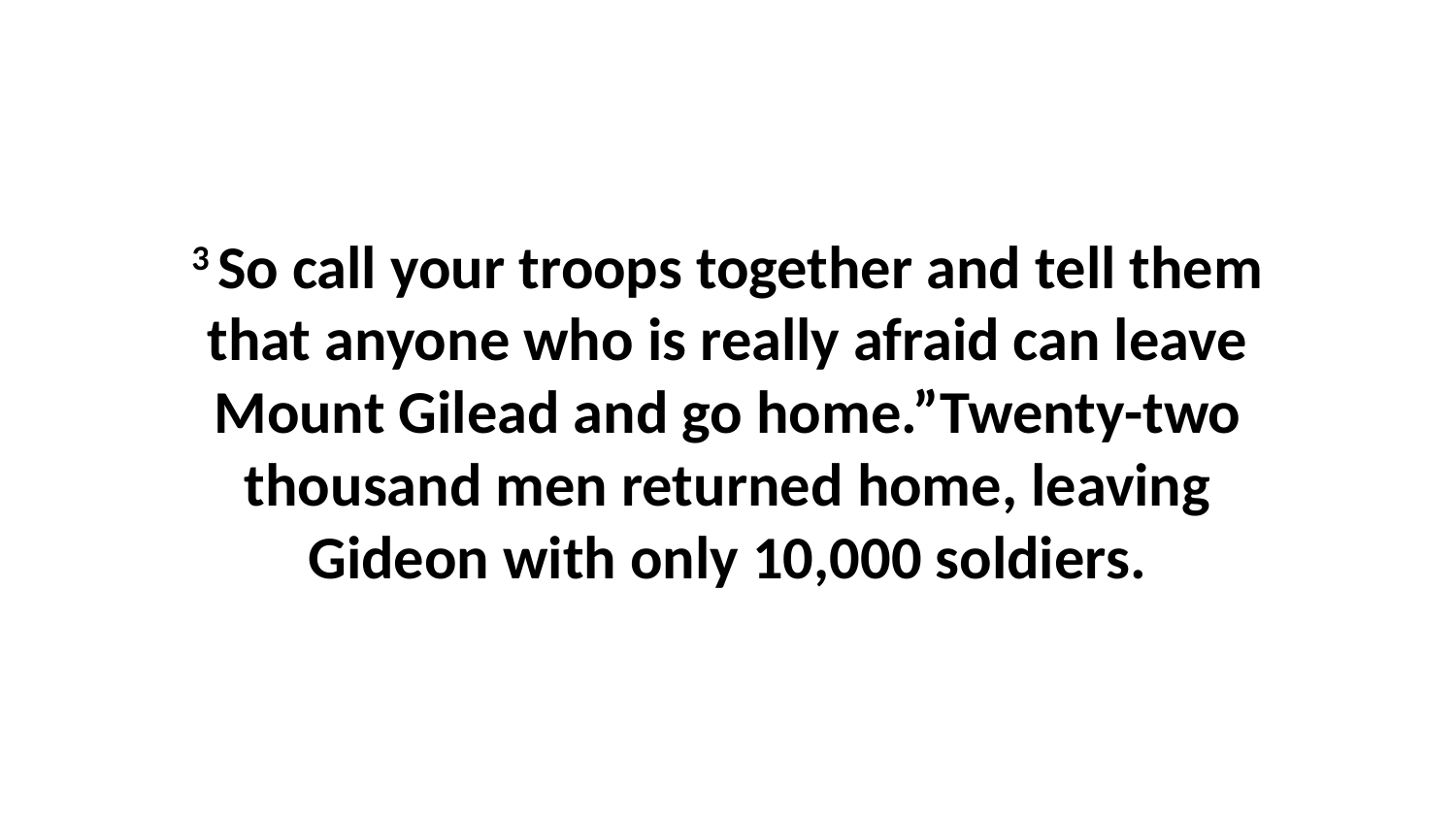

3 So call your troops together and tell them that anyone who is really afraid can leave Mount Gilead and go home.”Twenty-two thousand men returned home, leaving Gideon with only 10,000 soldiers.